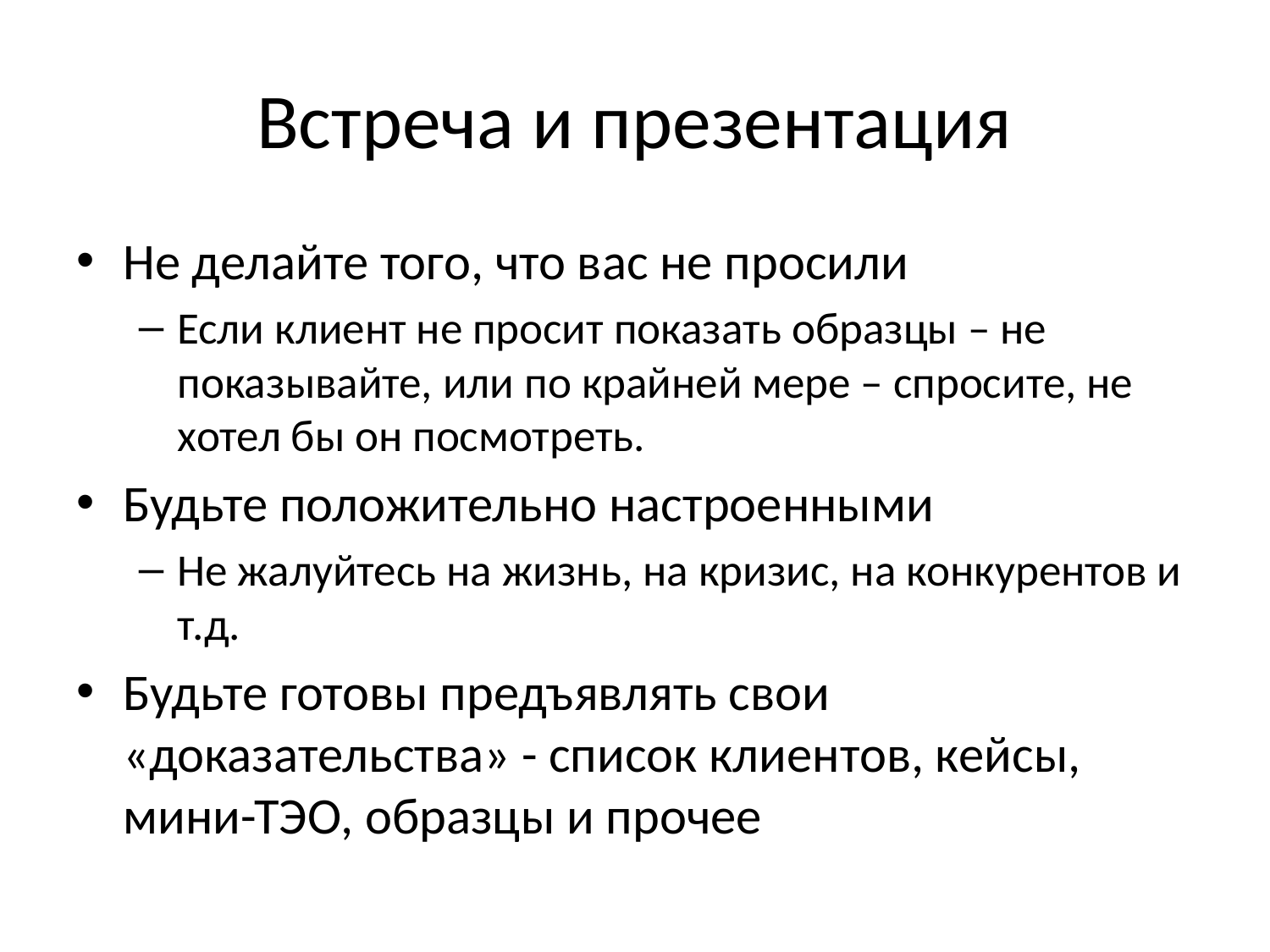

# Встреча и презентация
Не делайте того, что вас не просили
Если клиент не просит показать образцы – не показывайте, или по крайней мере – спросите, не хотел бы он посмотреть.
Будьте положительно настроенными
Не жалуйтесь на жизнь, на кризис, на конкурентов и т.д.
Будьте готовы предъявлять свои «доказательства» - список клиентов, кейсы, мини-ТЭО, образцы и прочее